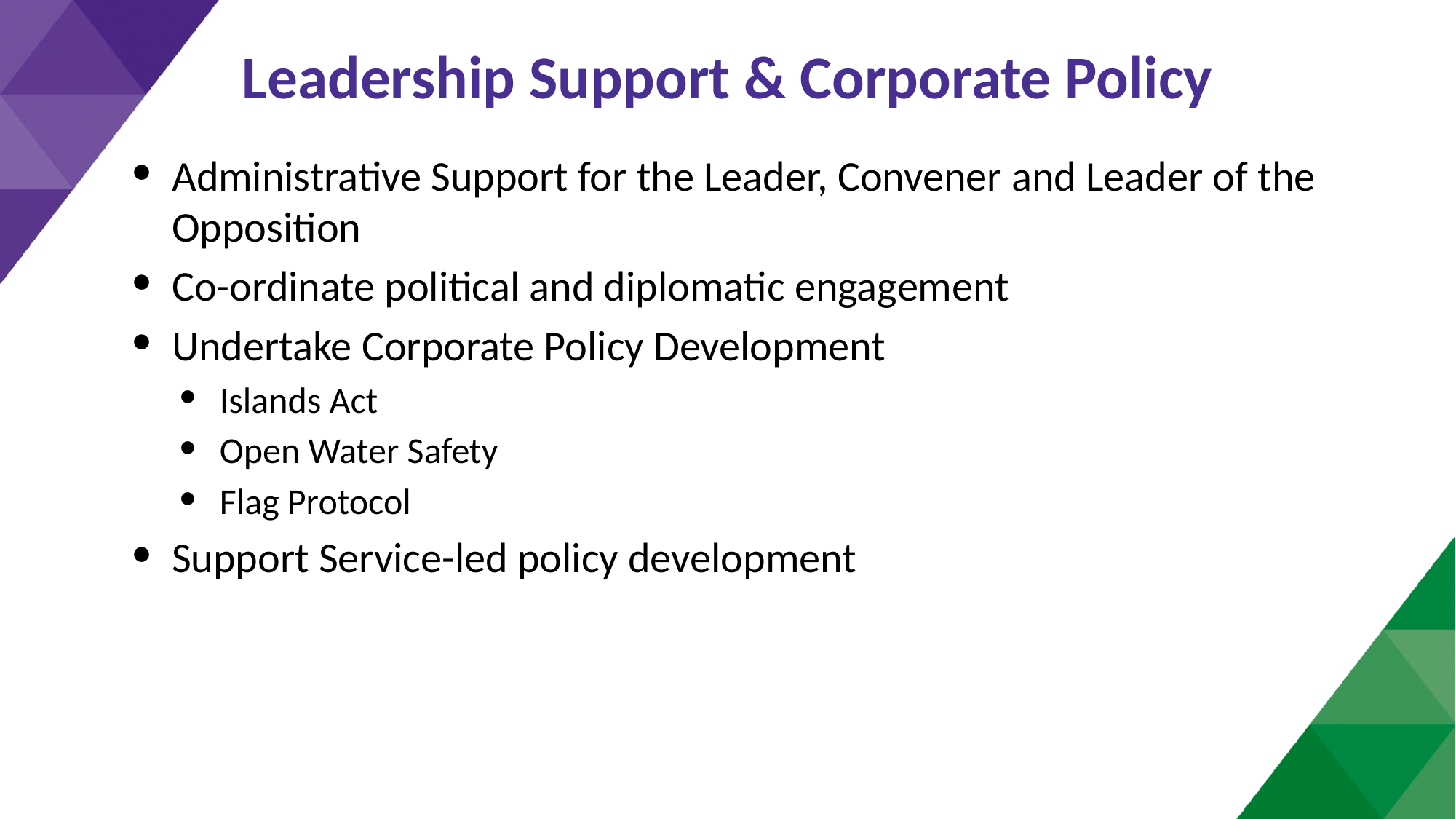

# Leadership Support & Corporate Policy
Administrative Support for the Leader, Convener and Leader of the Opposition
Co-ordinate political and diplomatic engagement
Undertake Corporate Policy Development
Islands Act
Open Water Safety
Flag Protocol
Support Service-led policy development